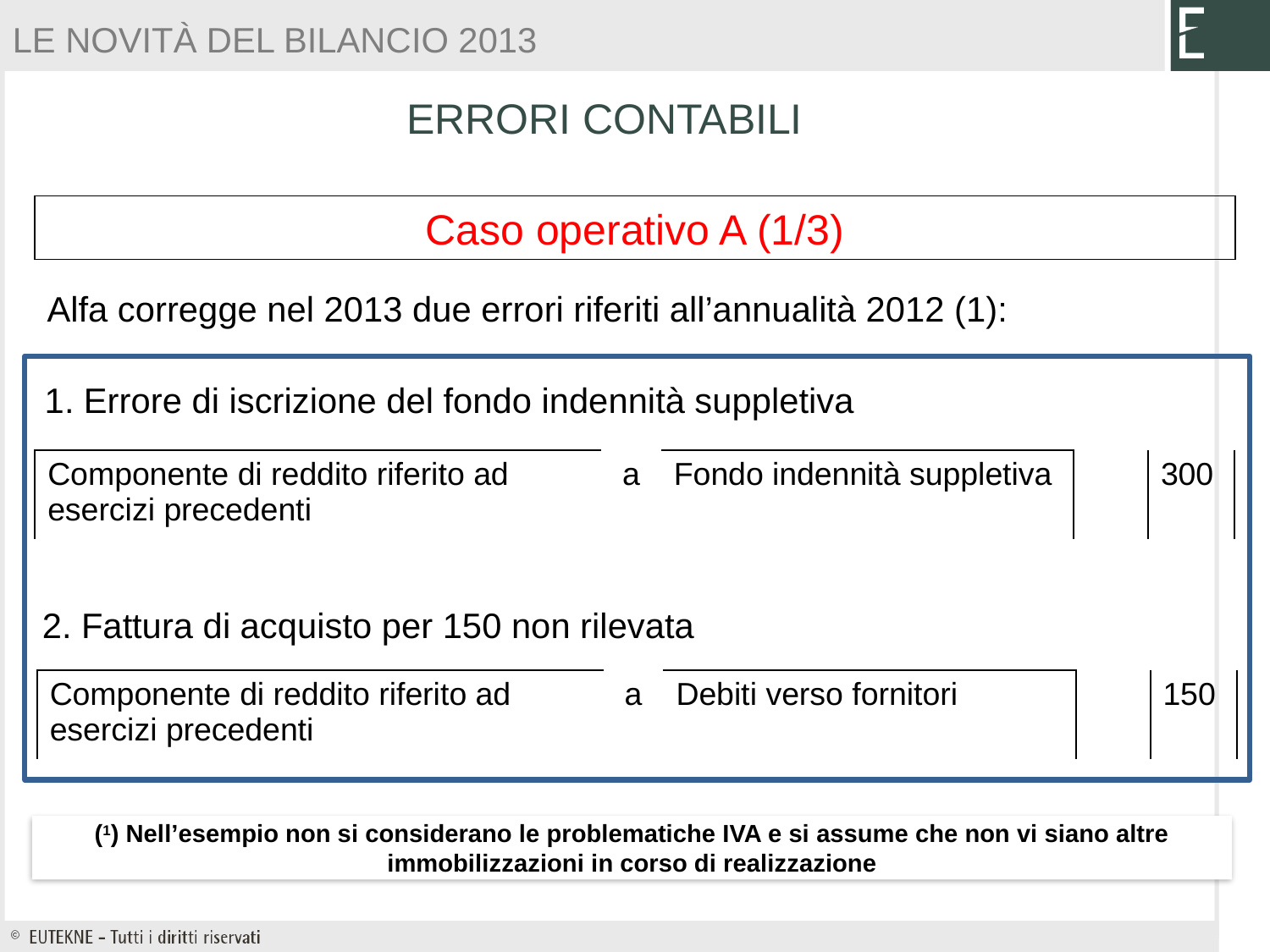

LE NOVITÀ DEL BILANCIO 2013
ERRORI CONTABILI
Caso operativo A (1/3)
Alfa corregge nel 2013 due errori riferiti all’annualità 2012 (1):

1. Errore di iscrizione del fondo indennità suppletiva
| Componente di reddito riferito ad esercizi precedenti | a | Fondo indennità suppletiva |  | 300 |
| --- | --- | --- | --- | --- |
2. Fattura di acquisto per 150 non rilevata
| Componente di reddito riferito ad esercizi precedenti | a | Debiti verso fornitori |  | 150 |
| --- | --- | --- | --- | --- |
(1) Nell’esempio non si considerano le problematiche IVA e si assume che non vi siano altre immobilizzazioni in corso di realizzazione